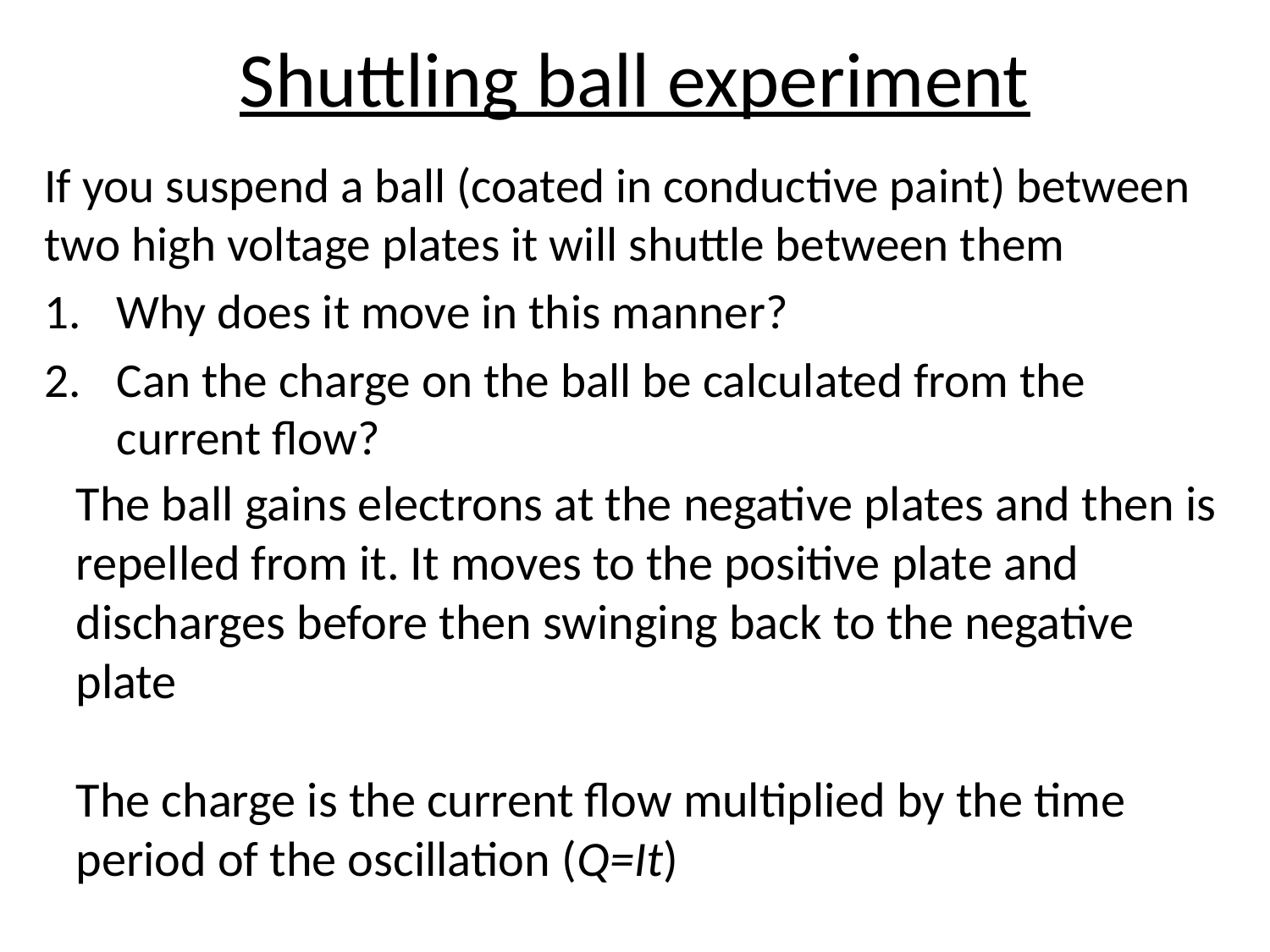

# Shuttling ball experiment
If you suspend a ball (coated in conductive paint) between two high voltage plates it will shuttle between them
Why does it move in this manner?
Can the charge on the ball be calculated from the current flow?
The ball gains electrons at the negative plates and then is repelled from it. It moves to the positive plate and discharges before then swinging back to the negative plate

The charge is the current flow multiplied by the time period of the oscillation (Q=It)